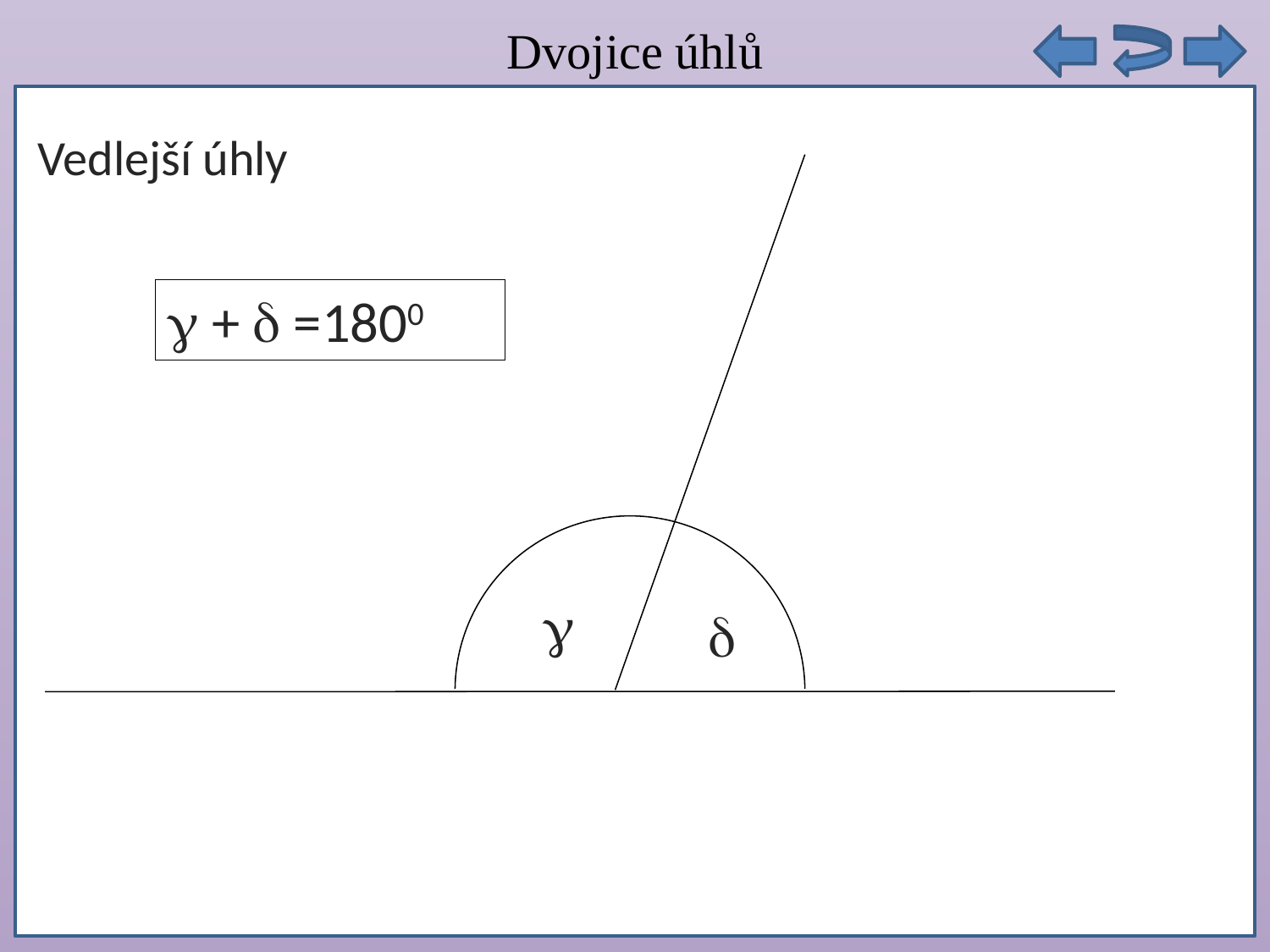

Dvojice úhlů

autobusy těchto linek ze zastávky vyjet opět současně
Vedlejší úhly
γ + δ =1800

γ
δ